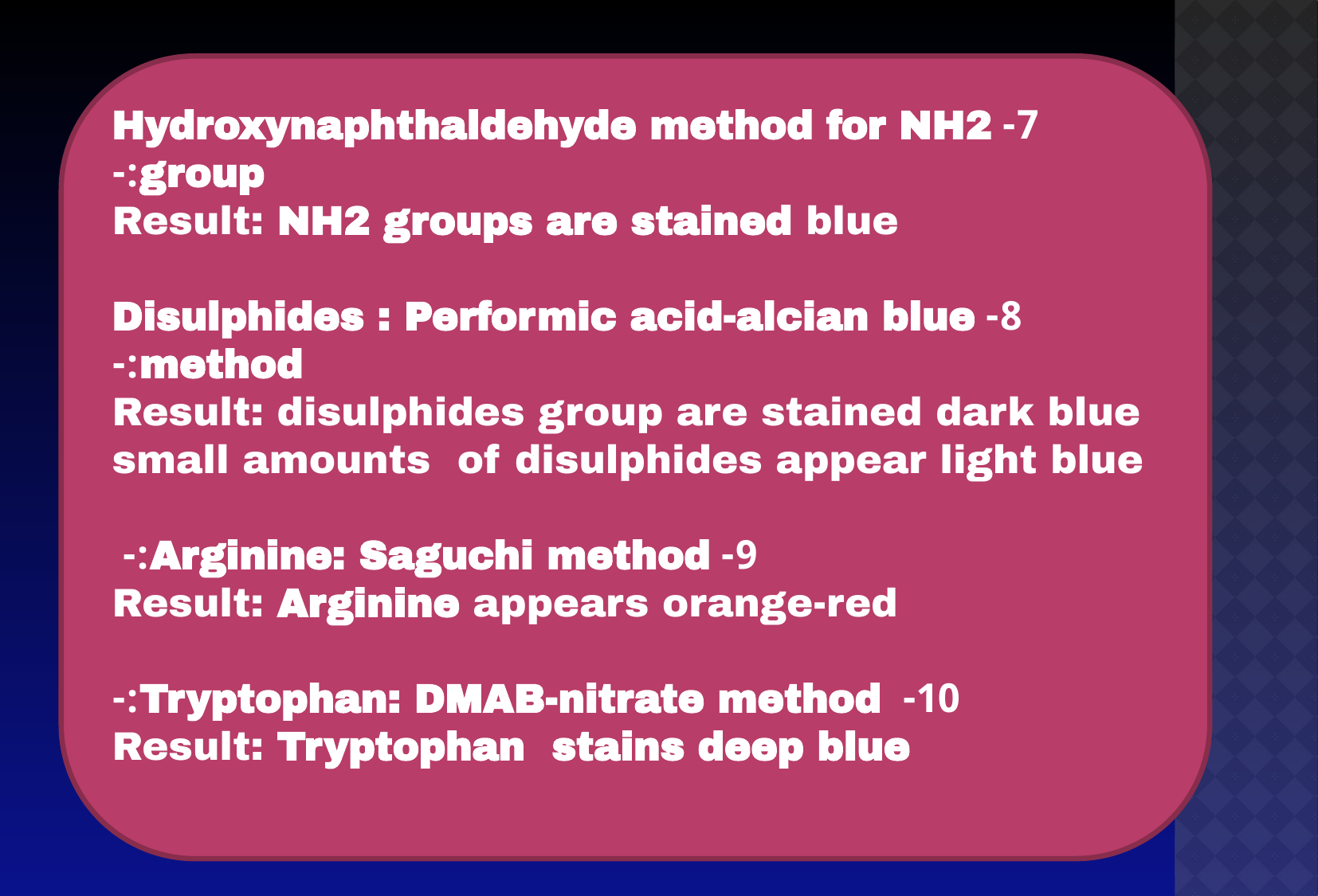

7- Hydroxynaphthaldehyde method for NH2 group:-
Result: NH2 groups are stained blue

8- Disulphides : Performic acid-alcian blue method:-
Result: disulphides group are stained dark blue small amounts  of disulphides appear light blue

9- Arginine: Saguchi method:-
 Result: Arginine appears orange-red

10-  Tryptophan: DMAB-nitrate method:-
Result: Tryptophan  stains deep blue